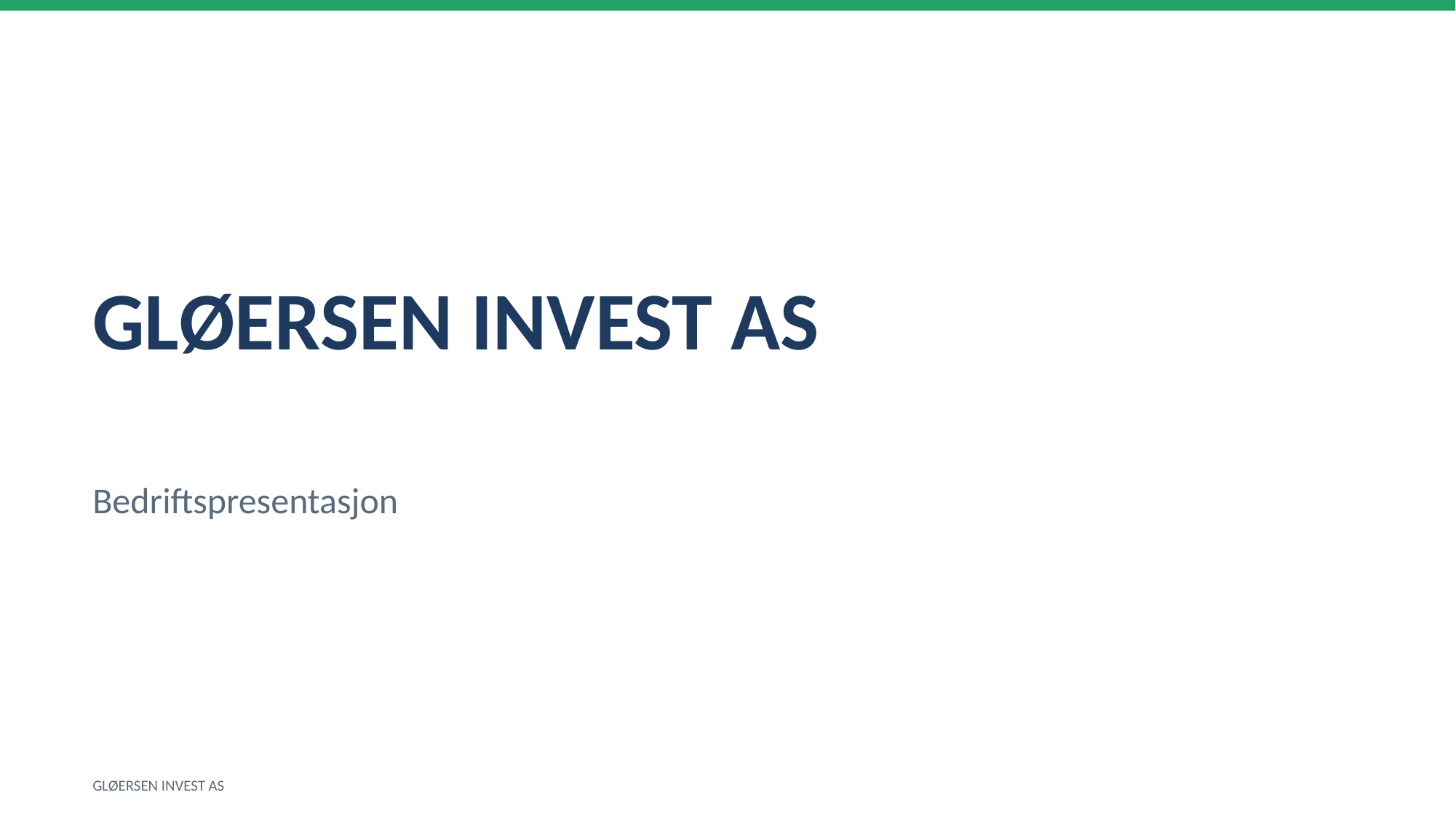

GLØERSEN INVEST AS
Bedriftspresentasjon
GLØERSEN INVEST AS